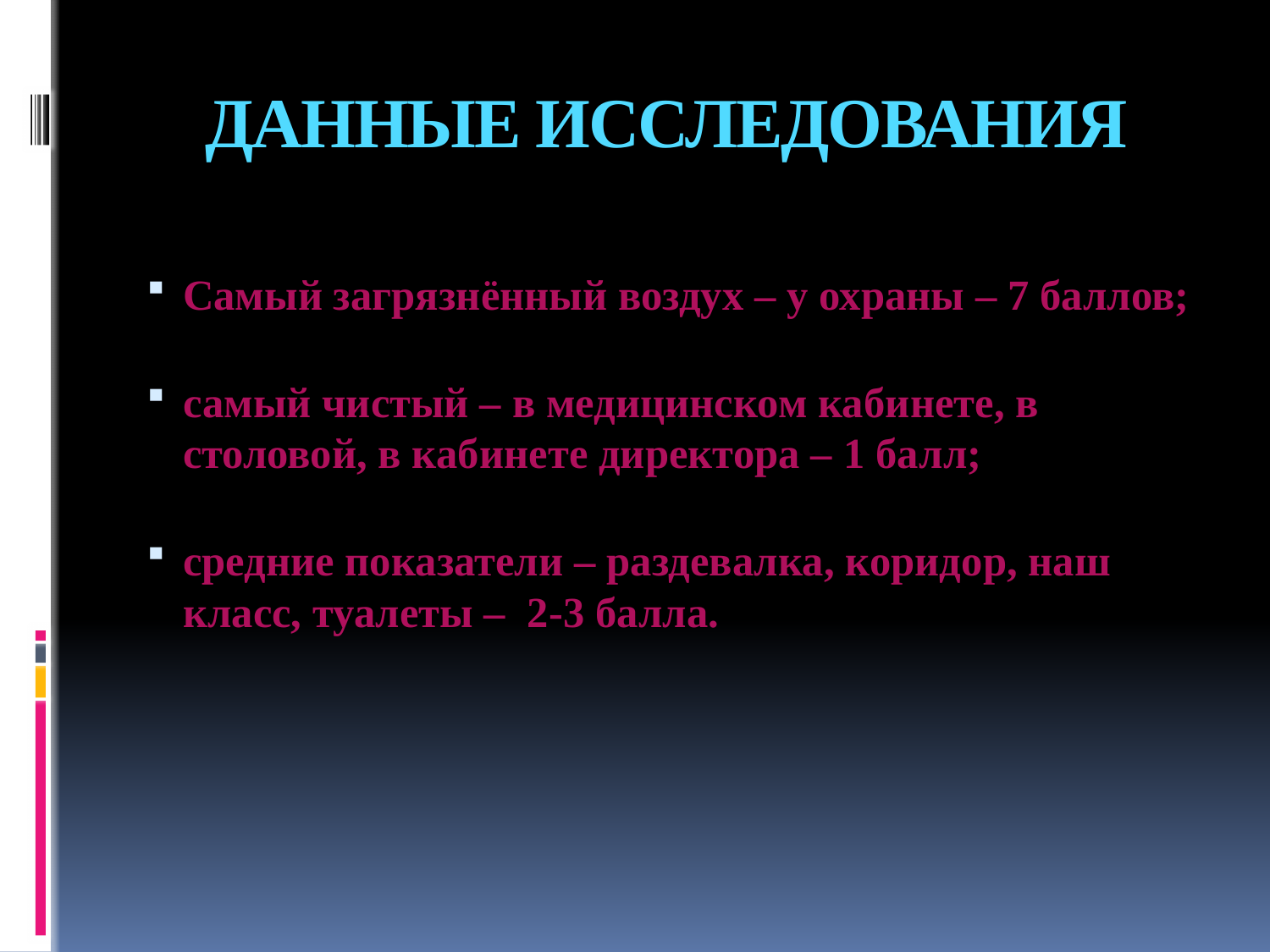

# ДАННЫЕ ИССЛЕДОВАНИЯ

Самый загрязнённый воздух – у охраны – 7 баллов;

самый чистый – в медицинском кабинете, в столовой, в кабинете директора – 1 балл;

средние показатели – раздевалка, коридор, наш класс, туалеты –  2-3 балла.